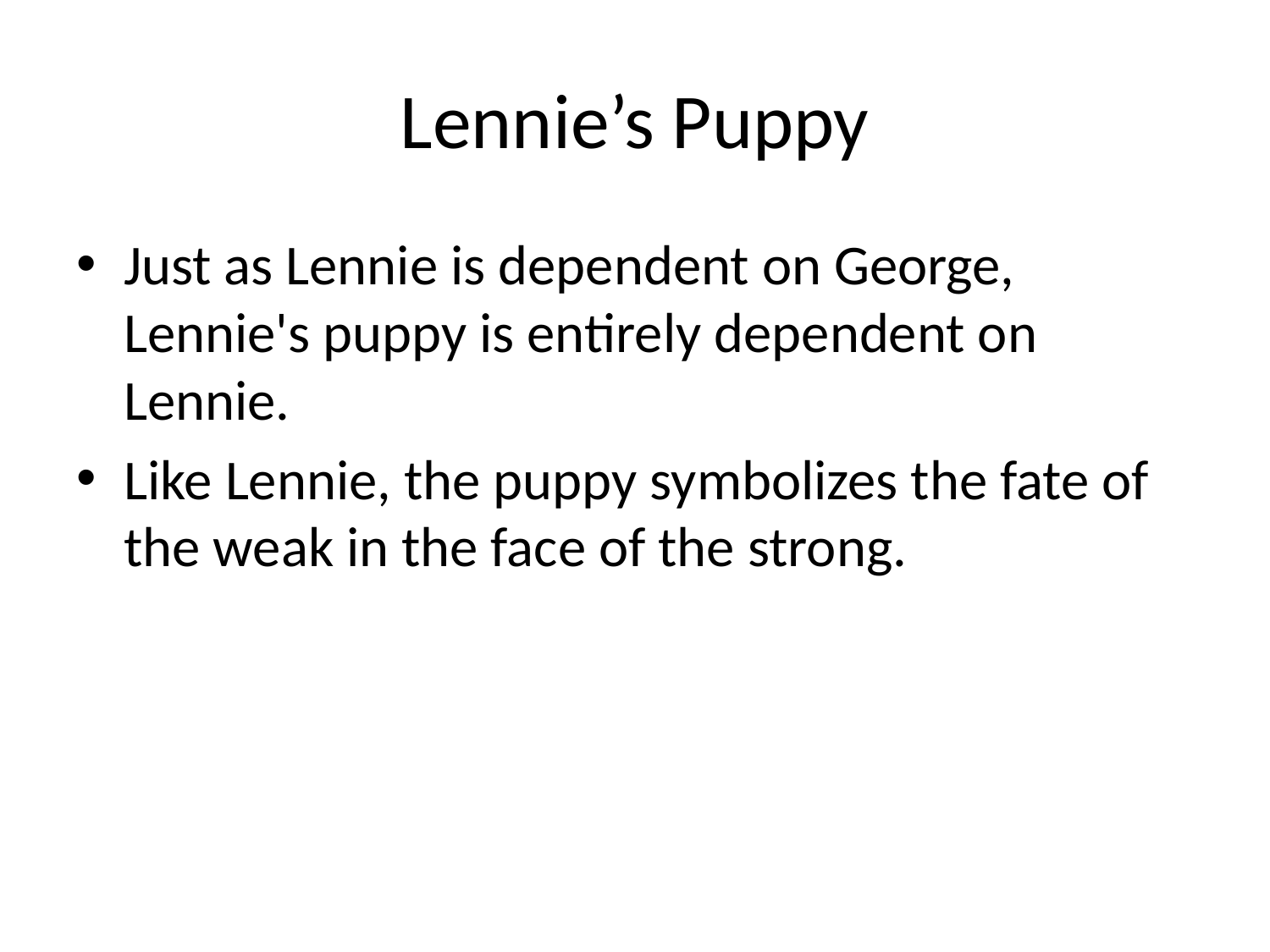

# Lennie’s Puppy
Just as Lennie is dependent on George, Lennie's puppy is entirely dependent on Lennie.
Like Lennie, the puppy symbolizes the fate of the weak in the face of the strong.